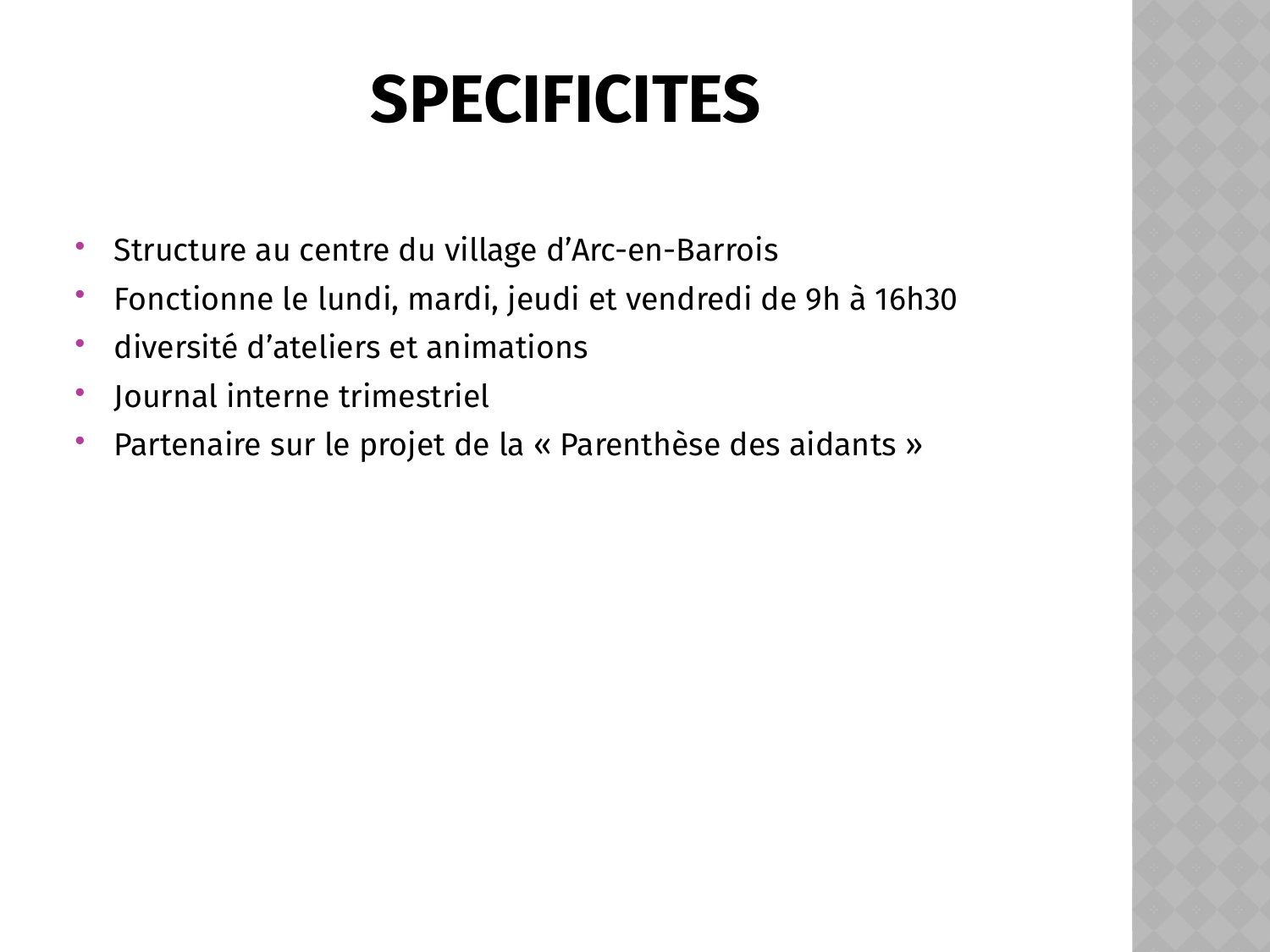

# SPECIFICITES
Structure au centre du village d’Arc-en-Barrois
Fonctionne le lundi, mardi, jeudi et vendredi de 9h à 16h30
diversité d’ateliers et animations
Journal interne trimestriel
Partenaire sur le projet de la « Parenthèse des aidants »